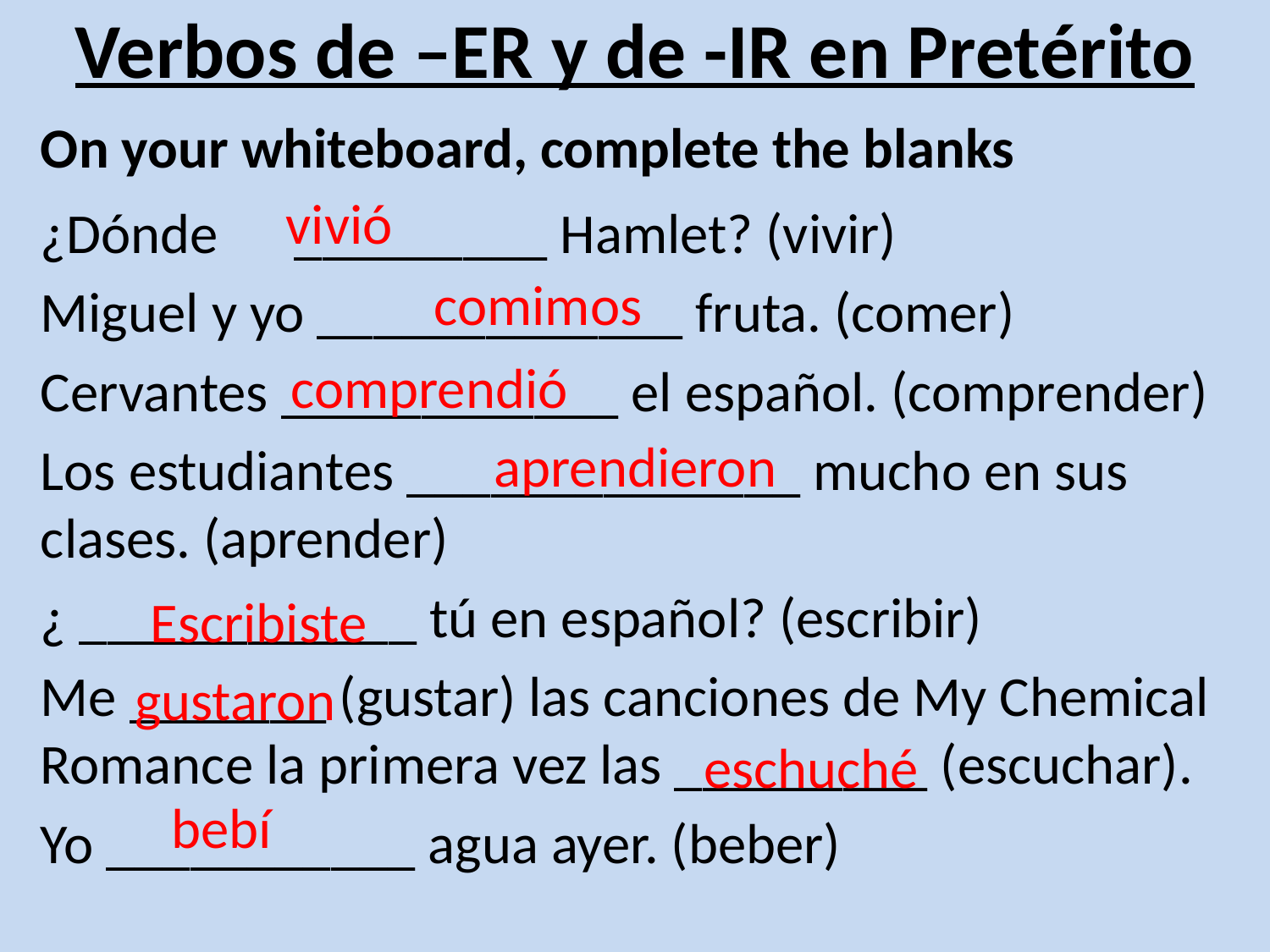

# Verbos de –ER y de -IR en Pretérito
On your whiteboard, complete the blanks
vivió
¿Dónde	_________ Hamlet? (vivir)
Miguel y yo _____________ fruta. (comer)
Cervantes ____________ el español. (comprender)
Los estudiantes ______________ mucho en sus clases. (aprender)
¿ ____________ tú en español? (escribir)
Me _______ (gustar) las canciones de My Chemical Romance la primera vez las _________ (escuchar).
Yo ___________ agua ayer. (beber)
comimos
comprendió
aprendieron
Escribiste
gustaron
eschuché
bebí